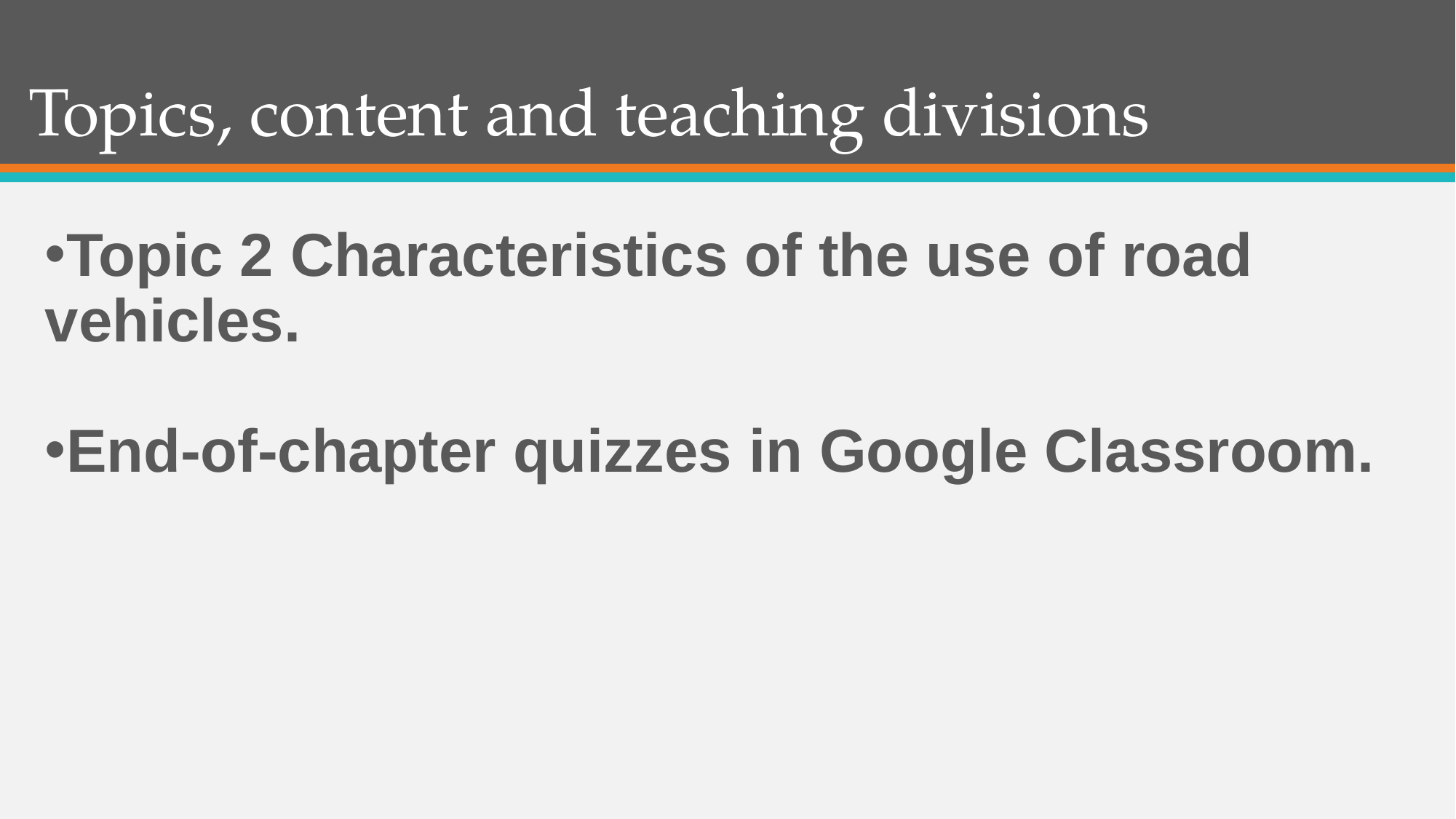

# Topics, content and teaching divisions
Topic 2 Characteristics of the use of road vehicles.

End-of-chapter quizzes in Google Classroom.